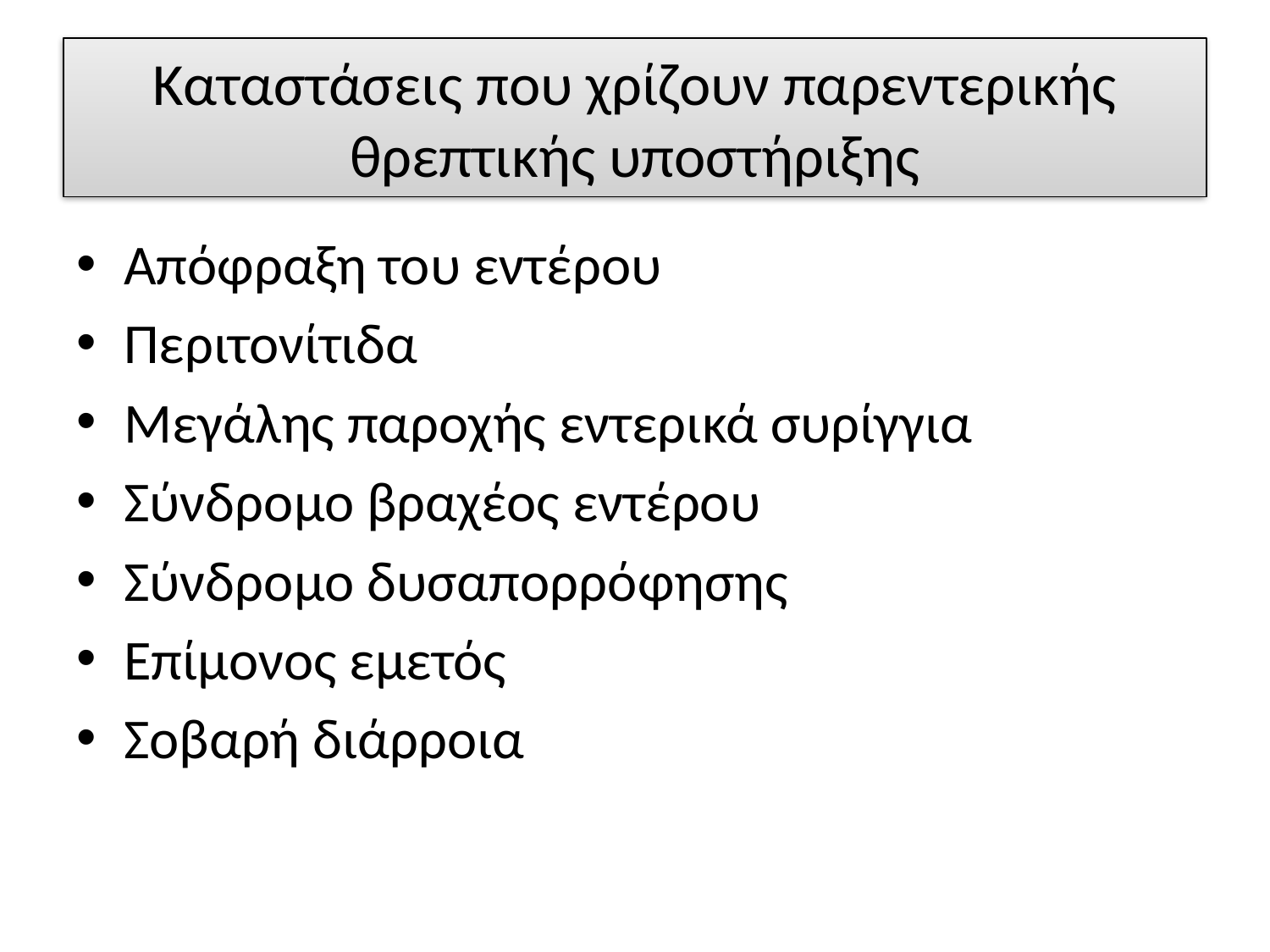

# Καταστάσεις που χρίζουν παρεντερικής θρεπτικής υποστήριξης
Απόφραξη του εντέρου
Περιτονίτιδα
Μεγάλης παροχής εντερικά συρίγγια
Σύνδρομο βραχέος εντέρου
Σύνδρομο δυσαπορρόφησης
Επίμονος εμετός
Σοβαρή διάρροια